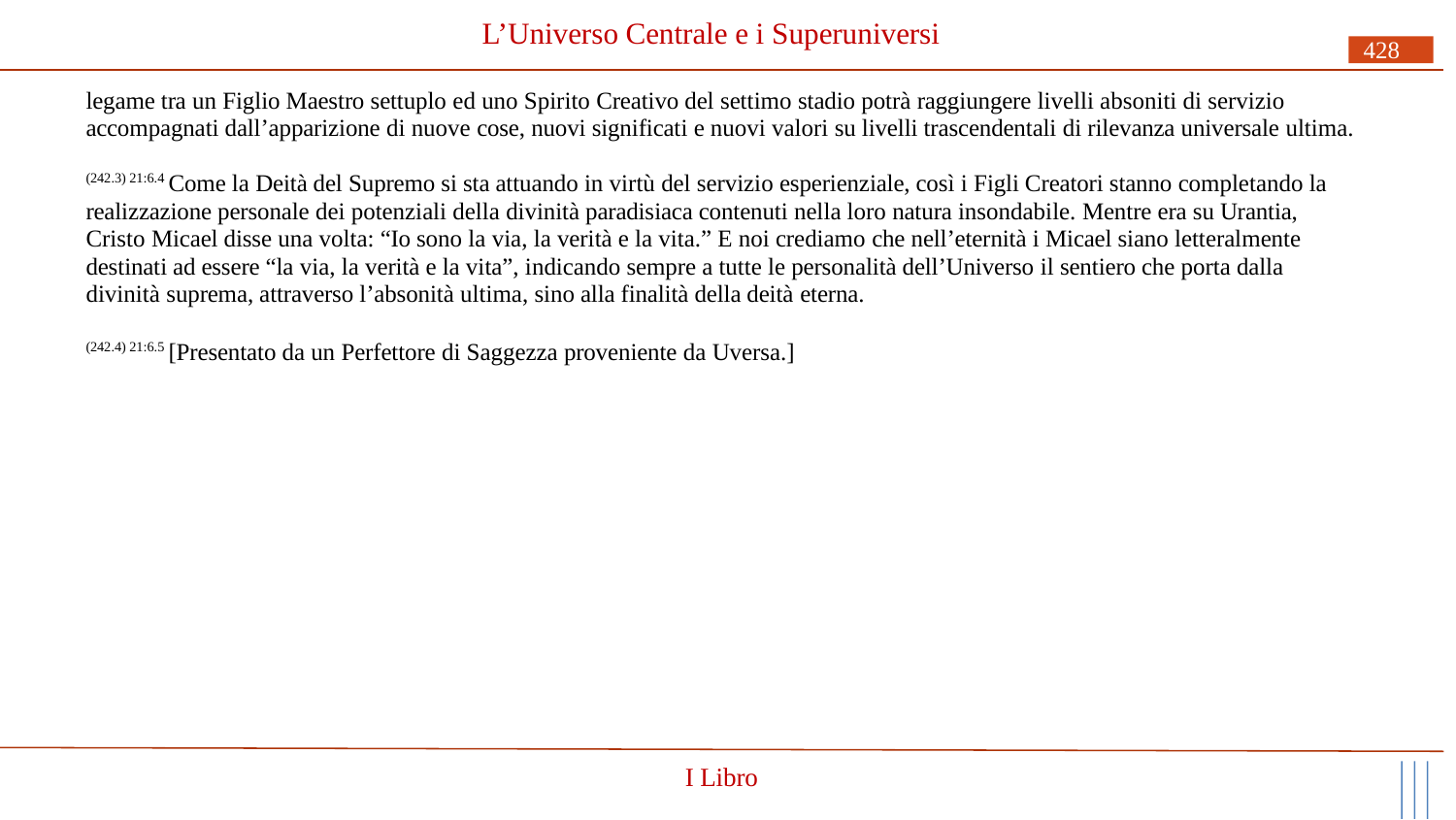

# L’Universo Centrale e i Superuniversi
428

legame tra un Figlio Maestro settuplo ed uno Spirito Creativo del settimo stadio potrà raggiungere livelli absoniti di servizio  accompagnati dall’apparizione di nuove cose, nuovi significati e nuovi valori su livelli trascendentali di rilevanza universale ultima.

(242.3) 21:6.4 Come la Deità del Supremo si sta attuando in virtù del servizio esperienziale, così i Figli Creatori stanno completando la  realizzazione personale dei potenziali della divinità paradisiaca contenuti nella loro natura insondabile. Mentre era su Urantia,  Cristo Micael disse una volta: “Io sono la via, la verità e la vita.” E noi crediamo che nell’eternità i Micael siano letteralmente  destinati ad essere “la via, la verità e la vita”, indicando sempre a tutte le personalità dell’Universo il sentiero che porta dalla  divinità suprema, attraverso l’absonità ultima, sino alla finalità della deità eterna.

(242.4) 21:6.5 [Presentato da un Perfettore di Saggezza proveniente da Uversa.]

I Libro